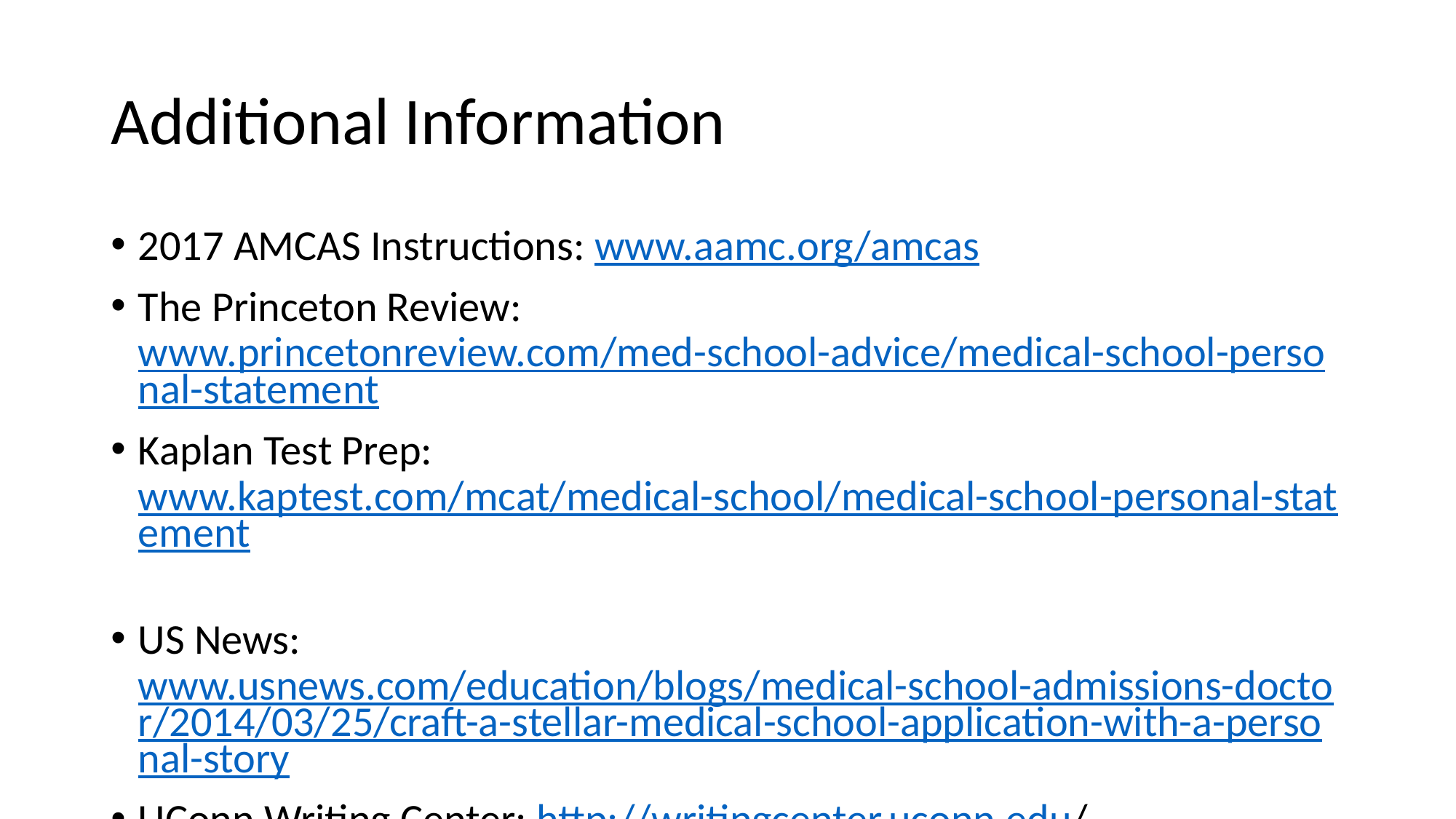

# Additional Information
2017 AMCAS Instructions: www.aamc.org/amcas
The Princeton Review: www.princetonreview.com/med-school-advice/medical-school-personal-statement
Kaplan Test Prep: www.kaptest.com/mcat/medical-school/medical-school-personal-statement
US News: www.usnews.com/education/blogs/medical-school-admissions-doctor/2014/03/25/craft-a-stellar-medical-school-application-with-a-personal-story
UConn Writing Center: http://writingcenter.uconn.edu/